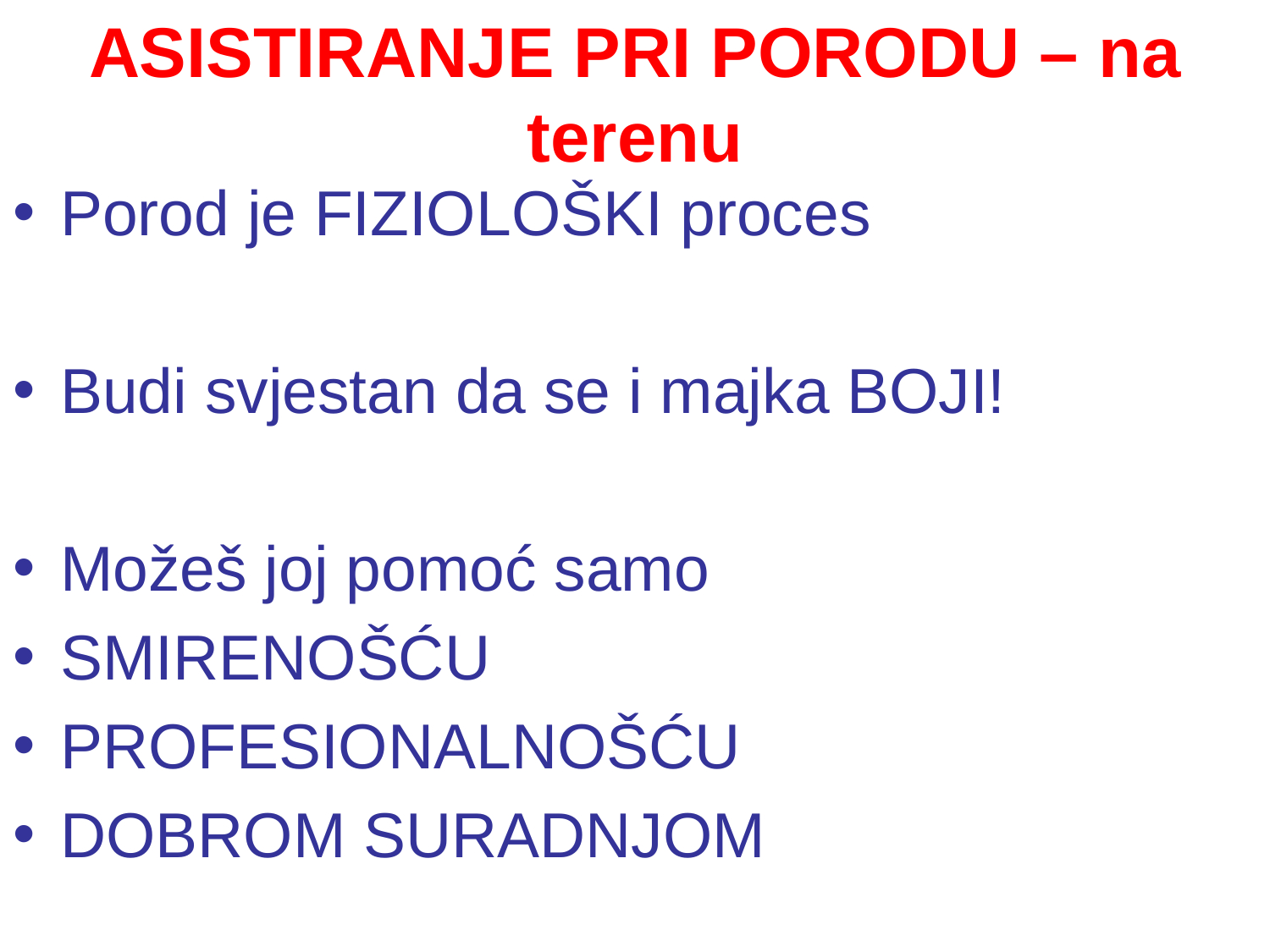

# ASISTIRANJE PRI PORODU – na terenu
Porod je FIZIOLOŠKI proces

Budi svjestan da se i majka BOJI!

Možeš joj pomoć samo
SMIRENOŠĆU
PROFESIONALNOŠĆU
DOBROM SURADNJOM